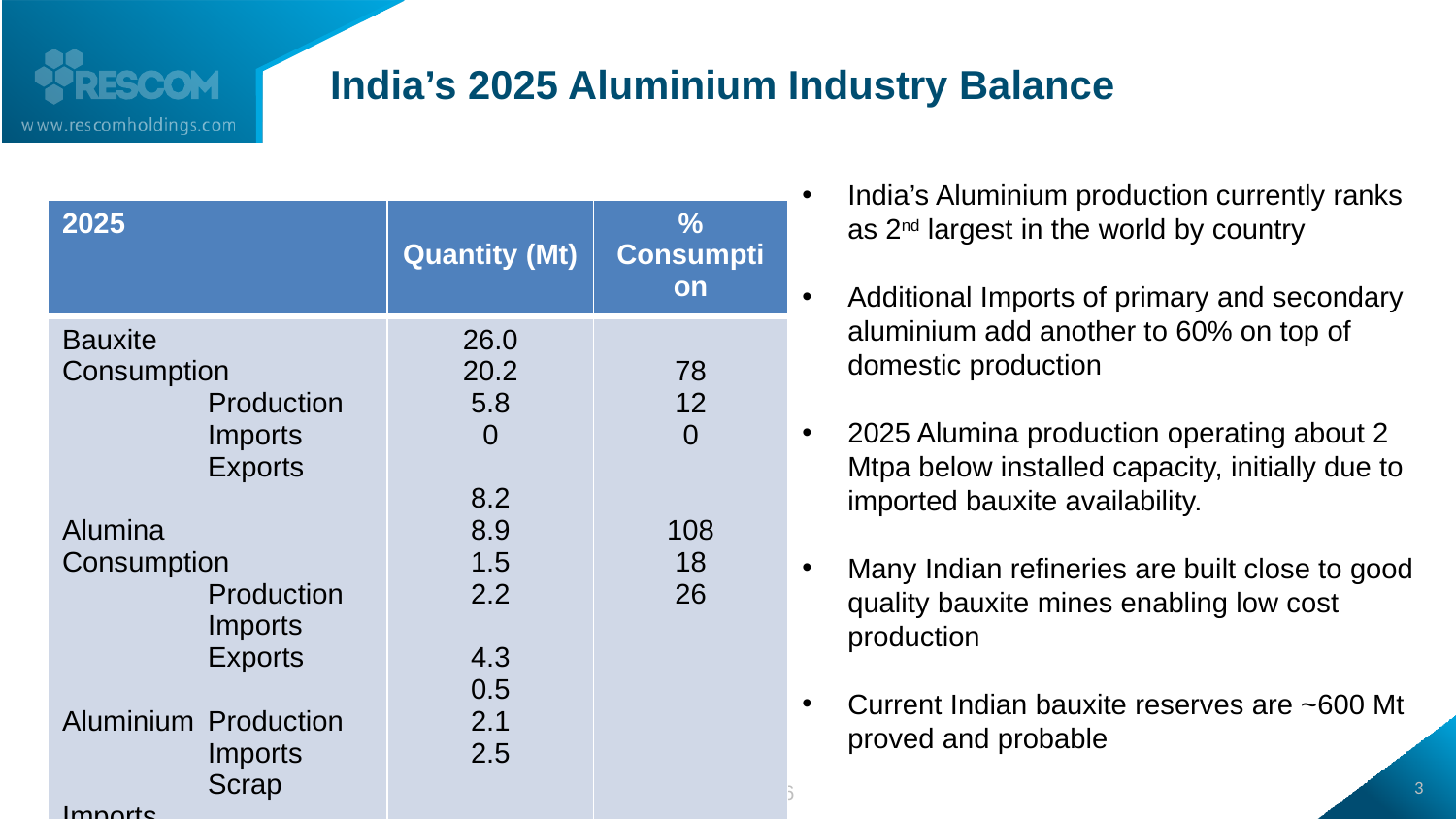

# India’s 2025 Aluminium Industry Balance
India’s Aluminium production currently ranks as 2nd largest in the world by country

Additional Imports of primary and secondary aluminium add another to 60% on top of domestic production

2025 Alumina production operating about 2 Mtpa below installed capacity, initially due to imported bauxite availability.

Many Indian refineries are built close to good quality bauxite mines enabling low cost production

Current Indian bauxite reserves are ~600 Mt proved and probable
| 2025 | Quantity (Mt) | % Consumption |
| --- | --- | --- |
| Bauxite Consumption Production Imports Exports Alumina Consumption Production Imports Exports Aluminium Production Imports Scrap Imports Exports | 26.0 20.2 5.8 0 8.2 8.9 1.5 2.2 4.3 0.5 2.1 2.5 | 78 12 0 108 18 26 |
3